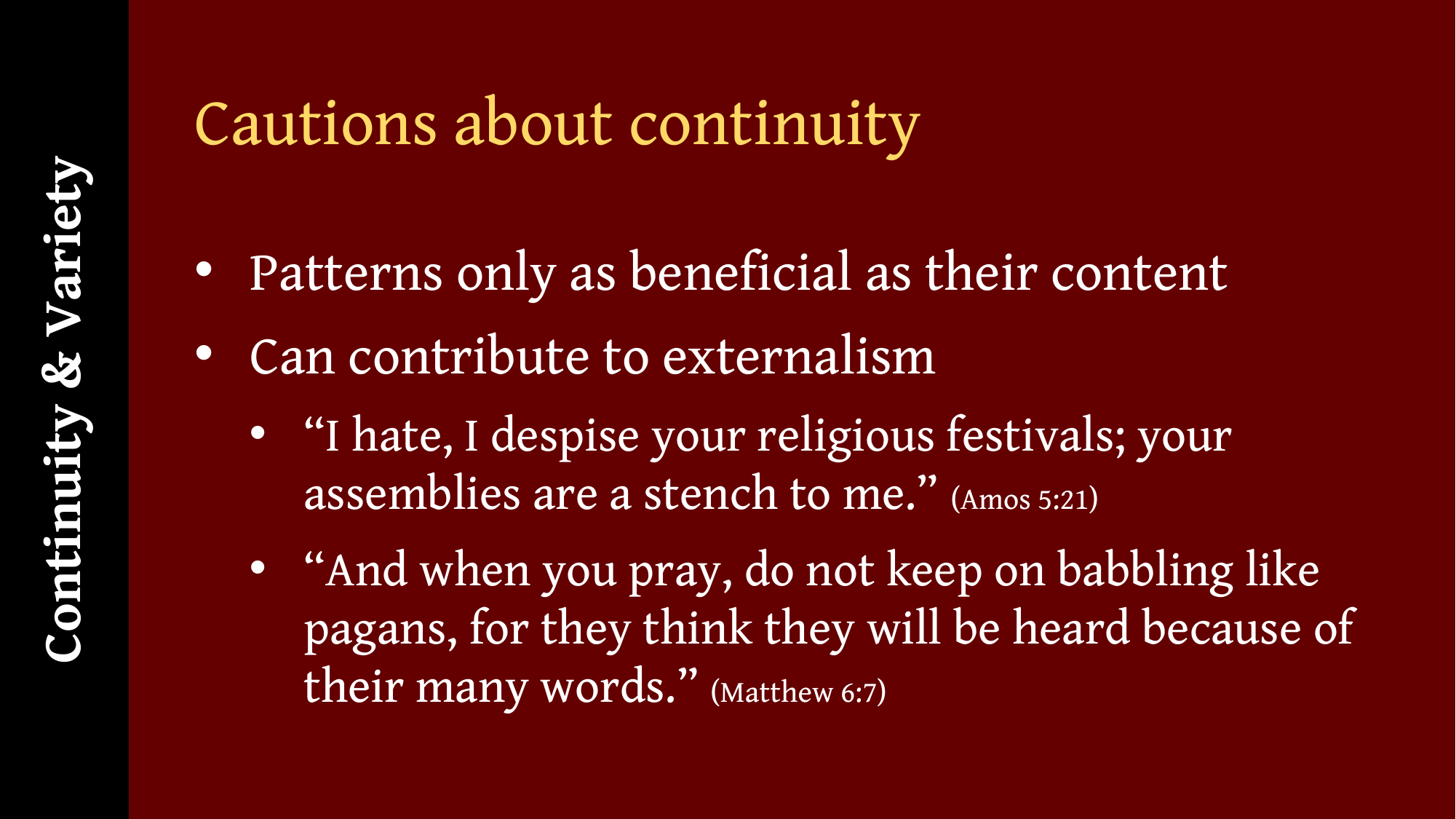

Continuity & Variety
# Cautions about continuity
Patterns only as beneficial as their content
Can contribute to externalism
“I hate, I despise your religious festivals; your assemblies are a stench to me.” (Amos 5:21)
“And when you pray, do not keep on babbling like pagans, for they think they will be heard because of their many words.” (Matthew 6:7)